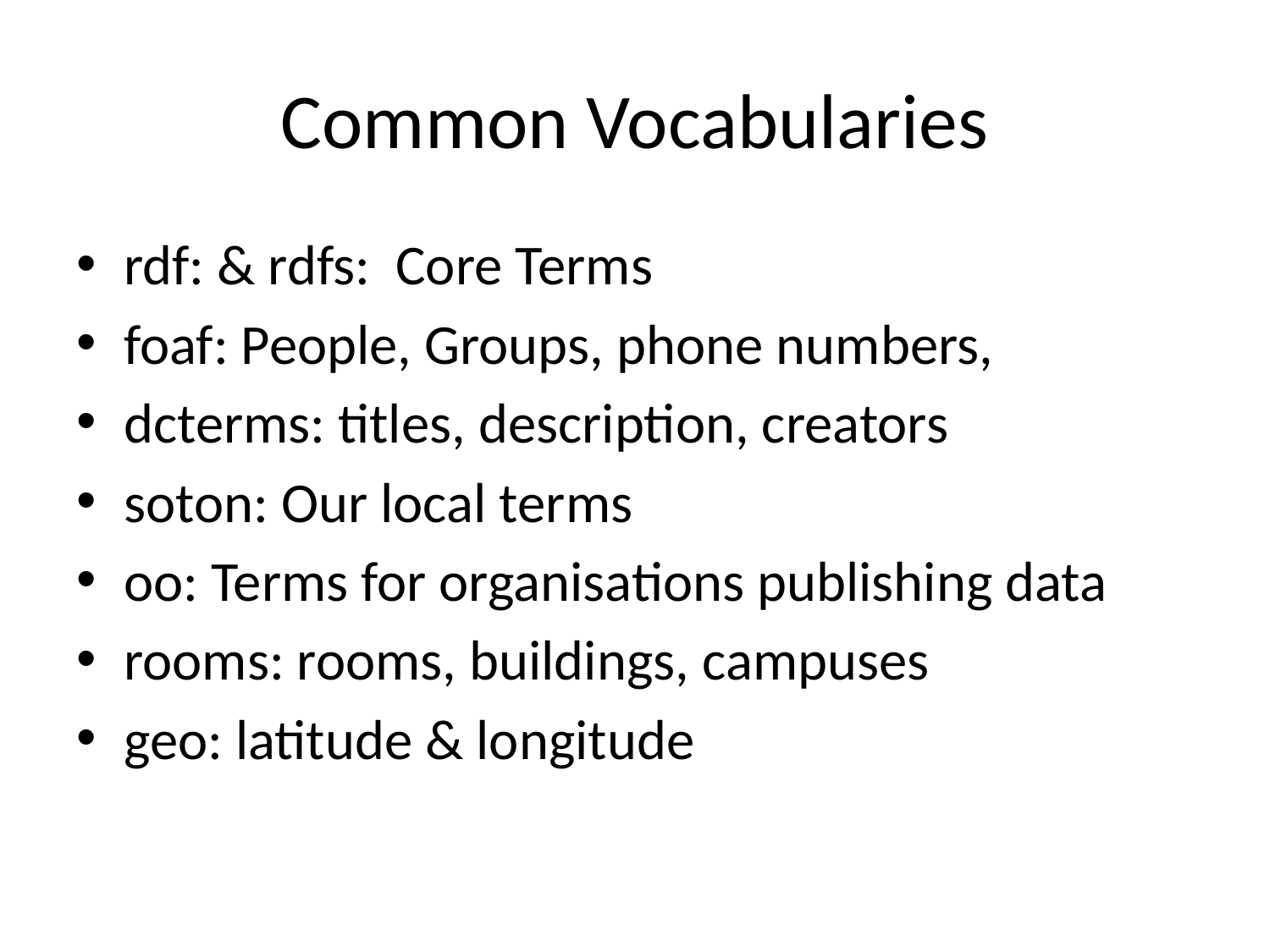

# Common Vocabularies
rdf: & rdfs:  Core Terms
foaf: People, Groups, phone numbers,
dcterms: titles, description, creators
soton: Our local terms
oo: Terms for organisations publishing data
rooms: rooms, buildings, campuses
geo: latitude & longitude